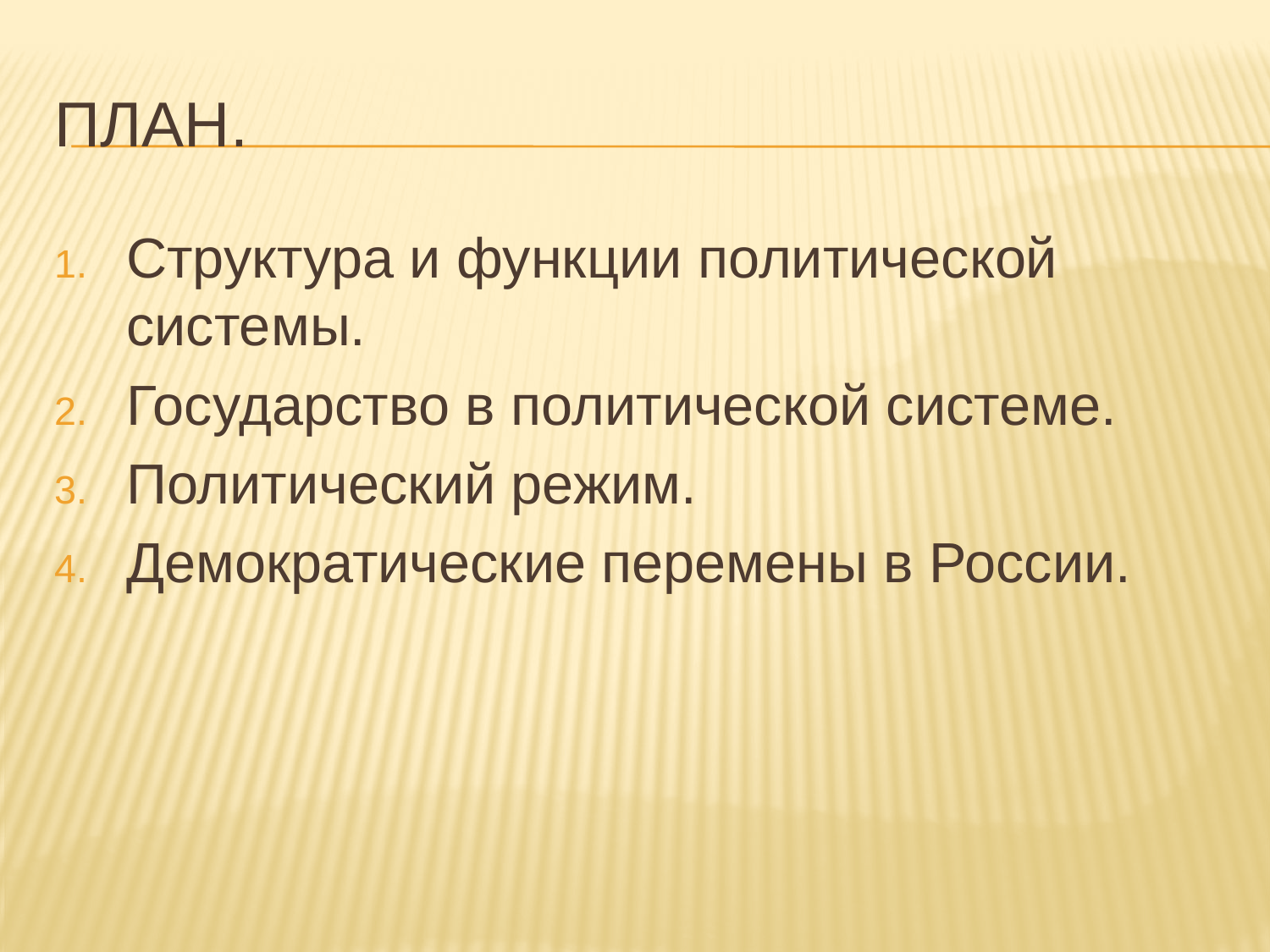

# План.
Структура и функции политической системы.
Государство в политической системе.
Политический режим.
Демократические перемены в России.